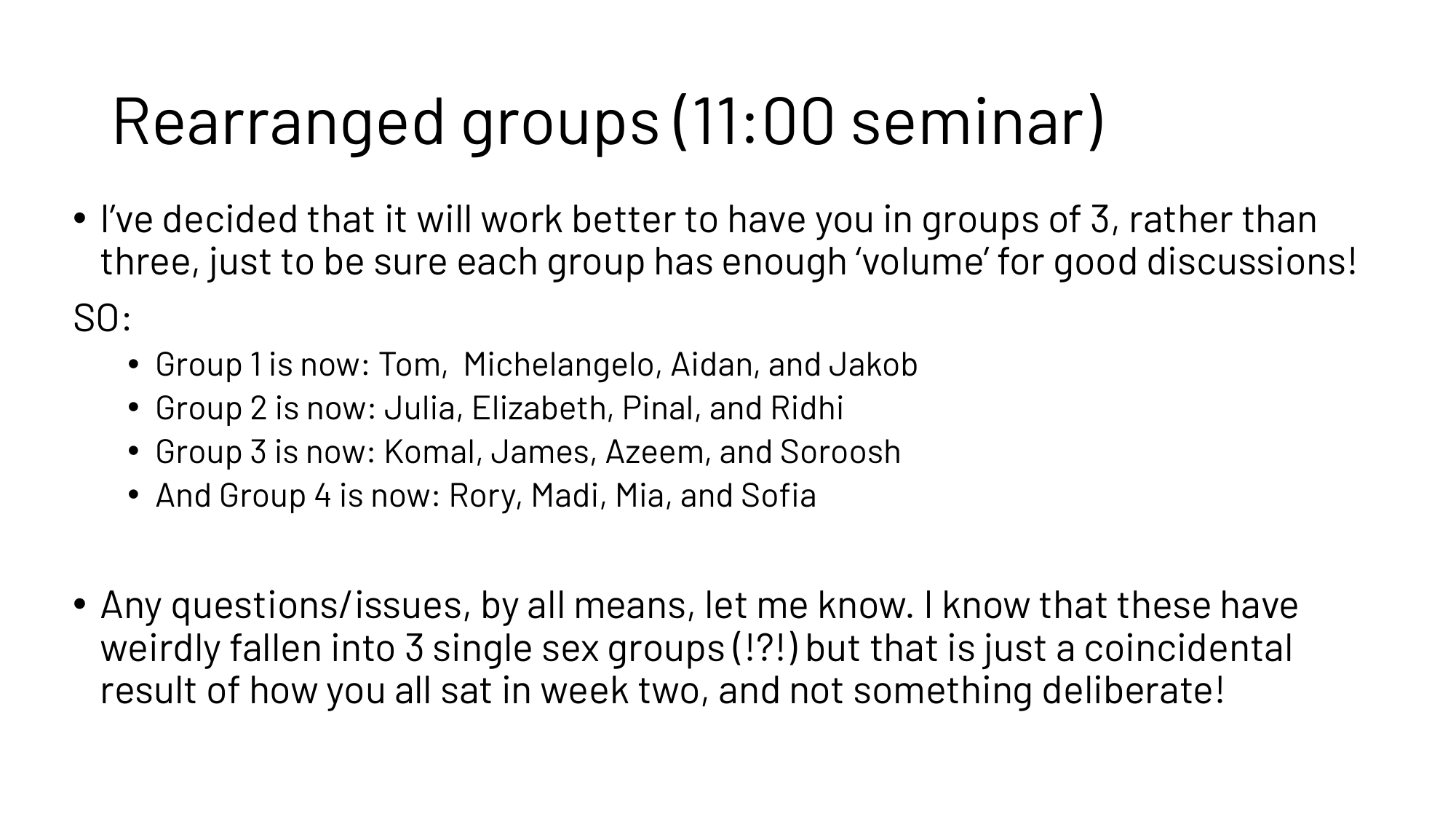

# Rearranged groups (11:00 seminar)
I’ve decided that it will work better to have you in groups of 3, rather than three, just to be sure each group has enough ‘volume’ for good discussions!
SO:
Group 1 is now: Tom,  Michelangelo, Aidan, and Jakob
Group 2 is now: Julia, Elizabeth, Pinal, and Ridhi
Group 3 is now: Komal, James, Azeem, and Soroosh
And Group 4 is now: Rory, Madi, Mia, and Sofia

Any questions/issues, by all means, let me know. I know that these have weirdly fallen into 3 single sex groups (!?!) but that is just a coincidental result of how you all sat in week two, and not something deliberate!